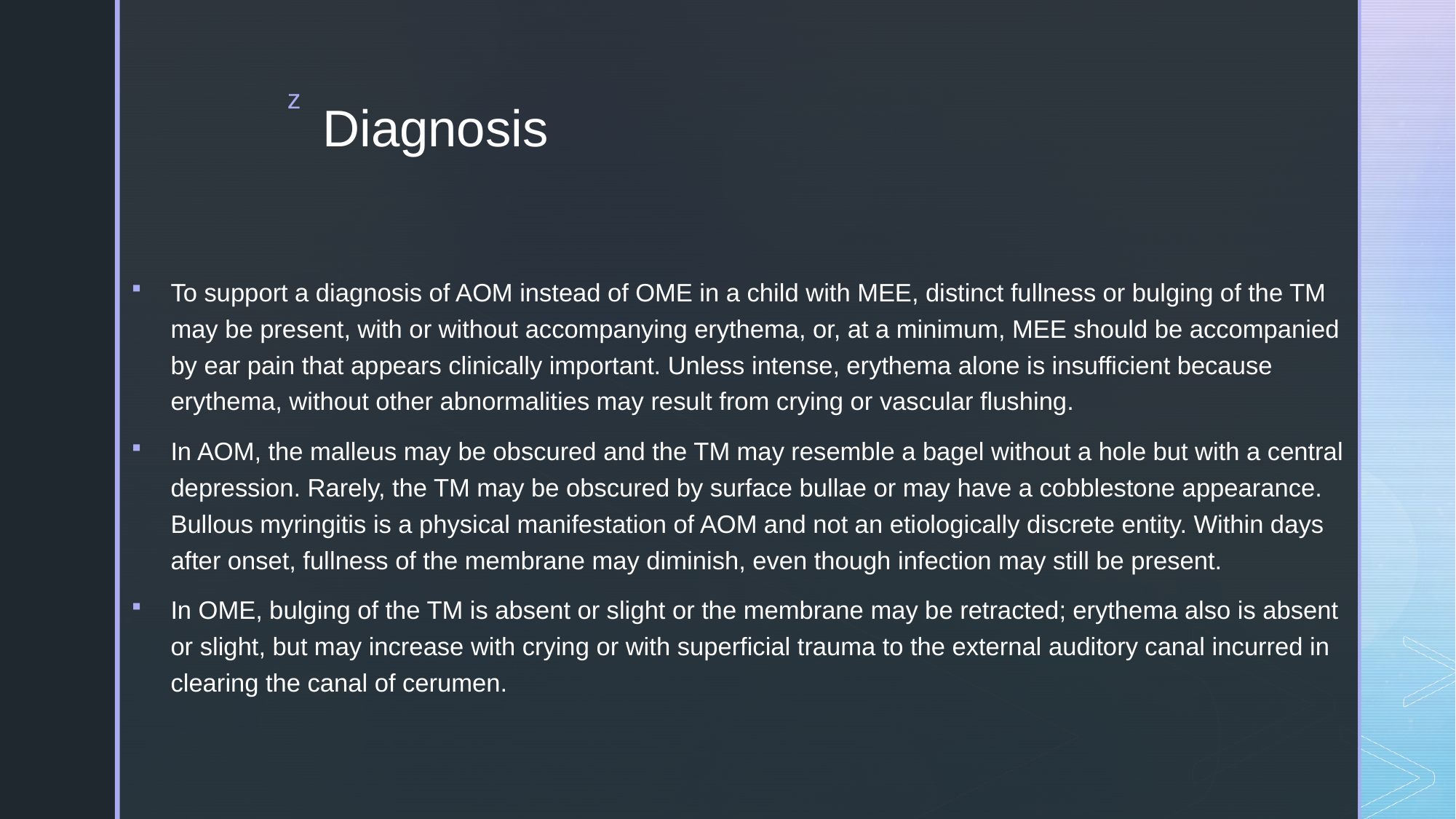

# Diagnosis
To support a diagnosis of AOM instead of OME in a child with MEE, distinct fullness or bulging of the TM may be present, with or without accompanying erythema, or, at a minimum, MEE should be accompanied by ear pain that appears clinically important. Unless intense, erythema alone is insufficient because erythema, without other abnormalities may result from crying or vascular flushing.
In AOM, the malleus may be obscured and the TM may resemble a bagel without a hole but with a central depression. Rarely, the TM may be obscured by surface bullae or may have a cobblestone appearance. Bullous myringitis is a physical manifestation of AOM and not an etiologically discrete entity. Within days after onset, fullness of the membrane may diminish, even though infection may still be present.
In OME, bulging of the TM is absent or slight or the membrane may be retracted; erythema also is absent or slight, but may increase with crying or with superficial trauma to the external auditory canal incurred in clearing the canal of cerumen.